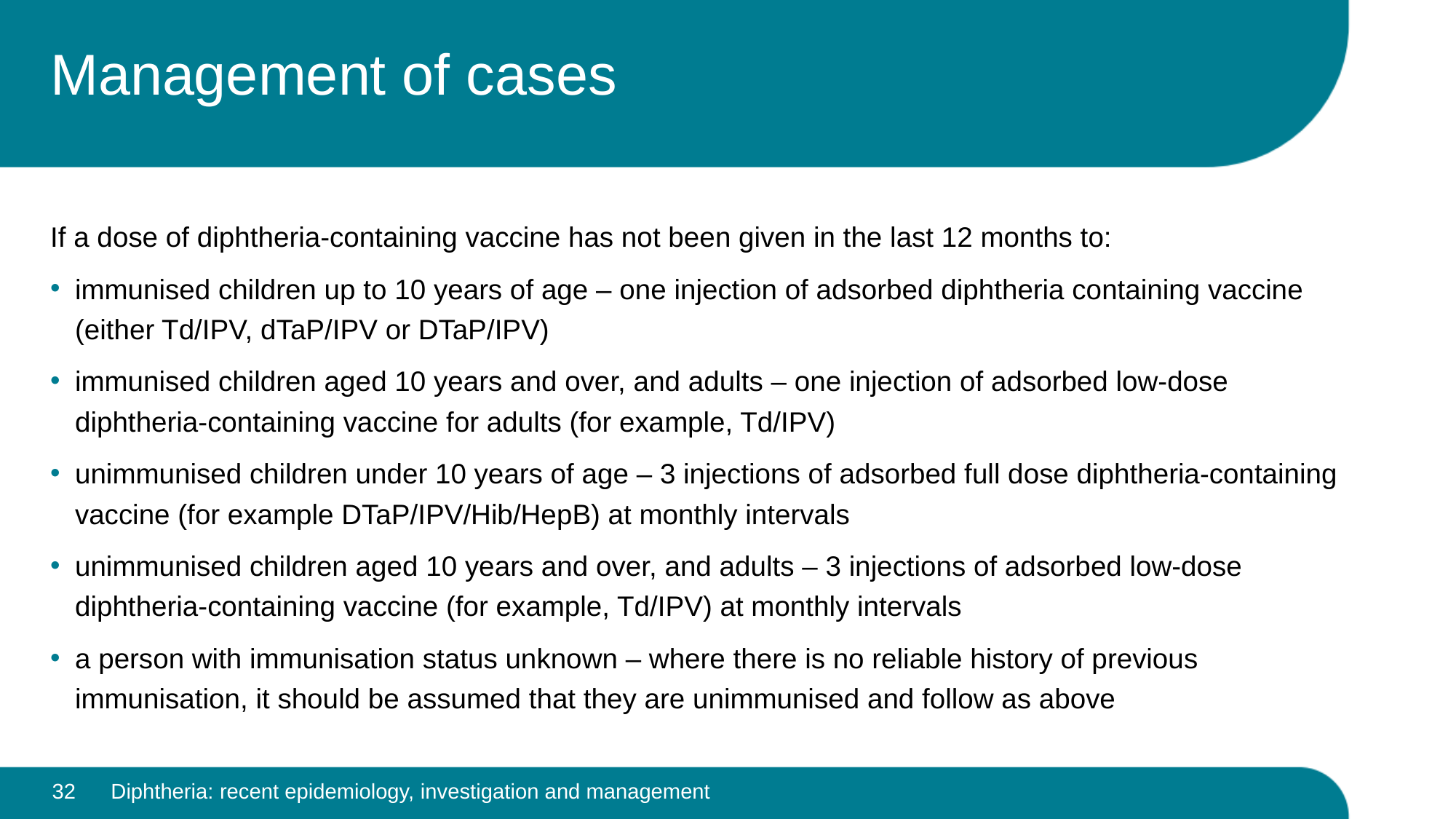

# Management of cases
If a dose of diphtheria-containing vaccine has not been given in the last 12 months to:
immunised children up to 10 years of age – one injection of adsorbed diphtheria containing vaccine (either Td/IPV, dTaP/IPV or DTaP/IPV)
immunised children aged 10 years and over, and adults – one injection of adsorbed low-dose diphtheria-containing vaccine for adults (for example, Td/IPV)
unimmunised children under 10 years of age – 3 injections of adsorbed full dose diphtheria-containing vaccine (for example DTaP/IPV/Hib/HepB) at monthly intervals
unimmunised children aged 10 years and over, and adults – 3 injections of adsorbed low-dose diphtheria-containing vaccine (for example, Td/IPV) at monthly intervals
a person with immunisation status unknown – where there is no reliable history of previous immunisation, it should be assumed that they are unimmunised and follow as above
32
Diphtheria: recent epidemiology, investigation and management